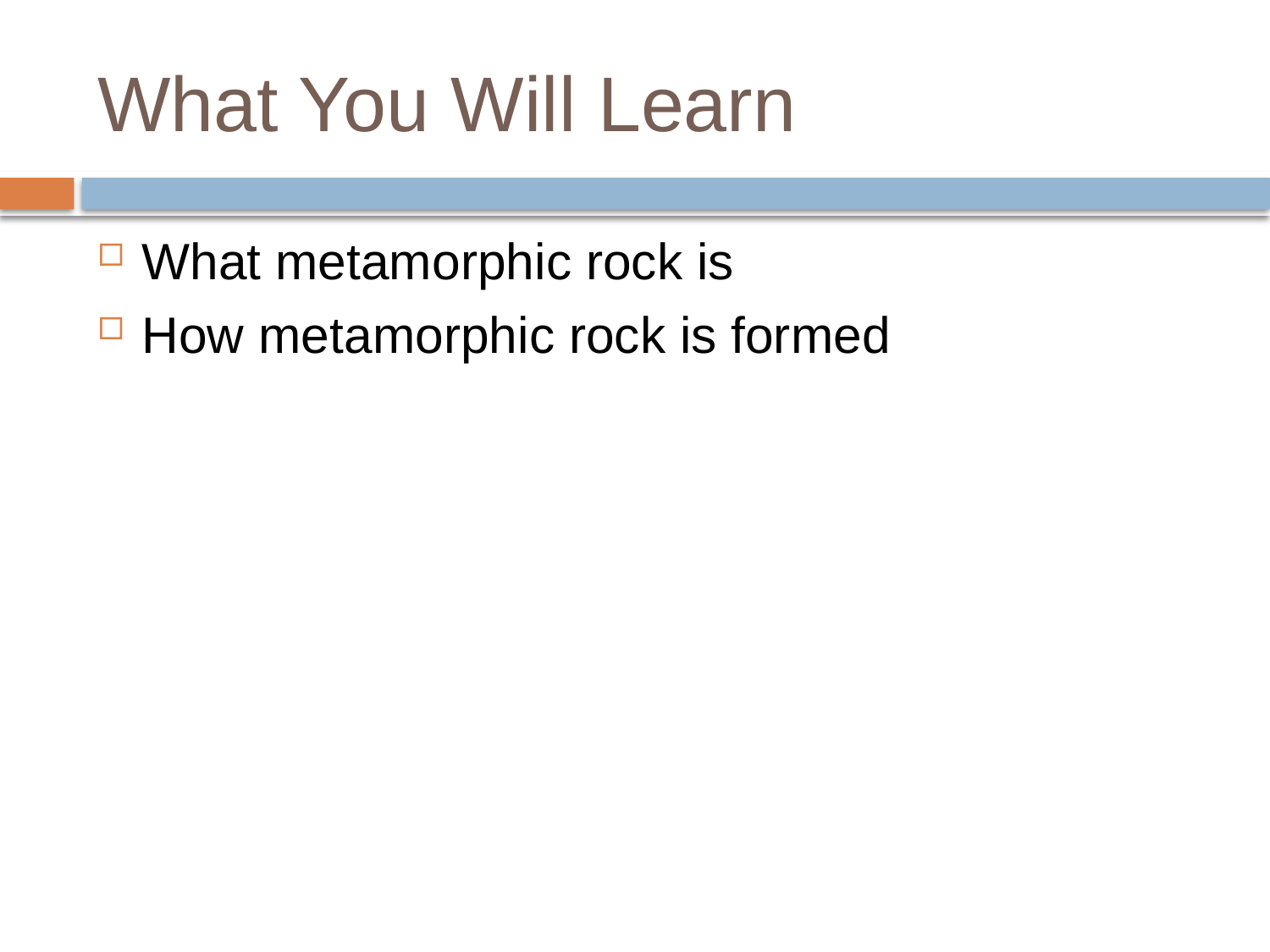

# What You Will Learn
What metamorphic rock is
How metamorphic rock is formed